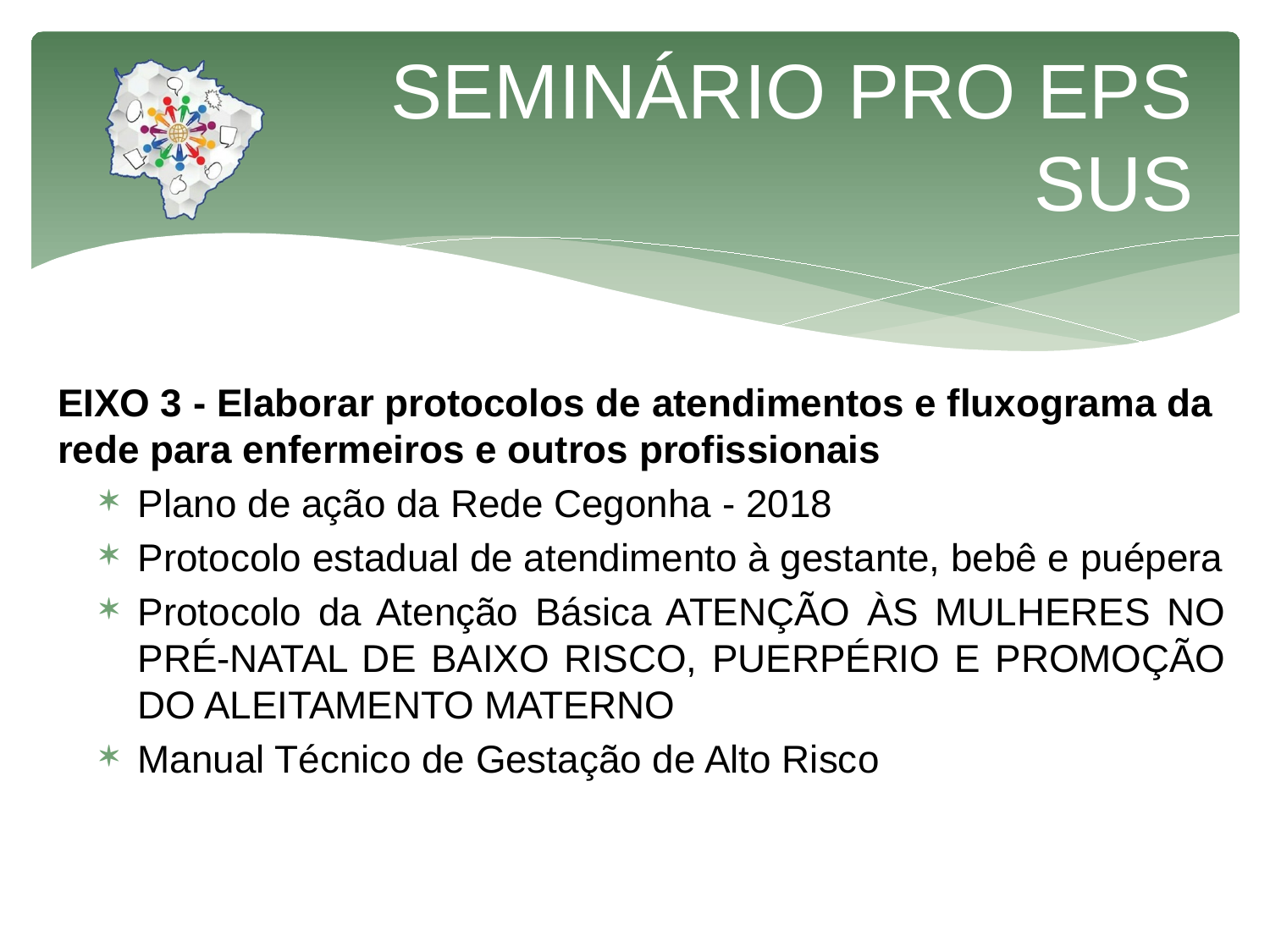

# SEMINÁRIO PRO EPS SUS
EIXO 3 - Elaborar protocolos de atendimentos e fluxograma da rede para enfermeiros e outros profissionais
Plano de ação da Rede Cegonha - 2018
Protocolo estadual de atendimento à gestante, bebê e puépera
Protocolo da Atenção Básica ATENÇÃO ÀS MULHERES NO PRÉ-NATAL DE BAIXO RISCO, PUERPÉRIO E PROMOÇÃO DO ALEITAMENTO MATERNO
Manual Técnico de Gestação de Alto Risco